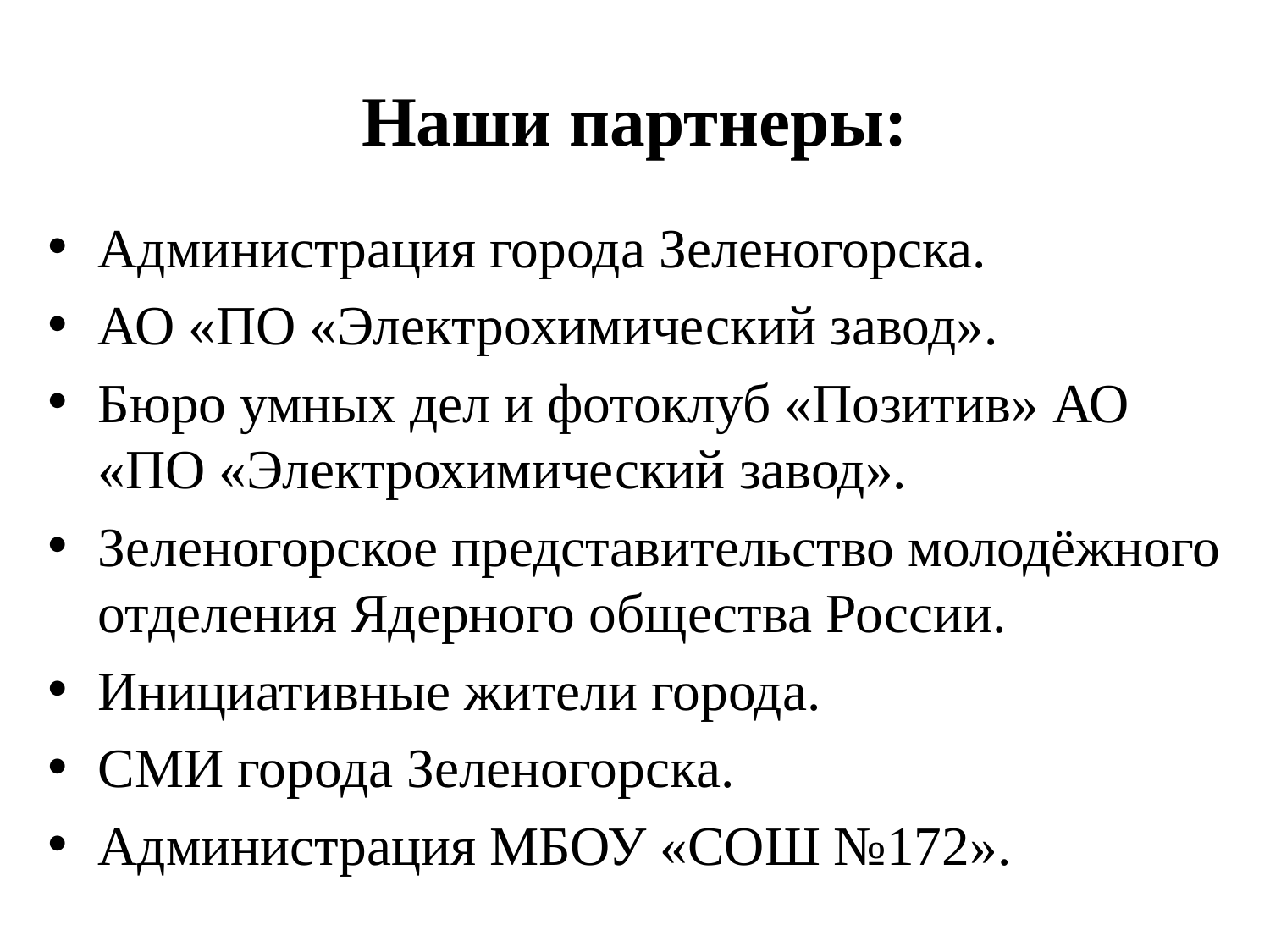

# Наши партнеры:
Администрация города Зеленогорска.
АО «ПО «Электрохимический завод».
Бюро умных дел и фотоклуб «Позитив» АО «ПО «Электрохимический завод».
Зеленогорское представительство молодёжного отделения Ядерного общества России.
Инициативные жители города.
СМИ города Зеленогорска.
Администрация МБОУ «СОШ №172».